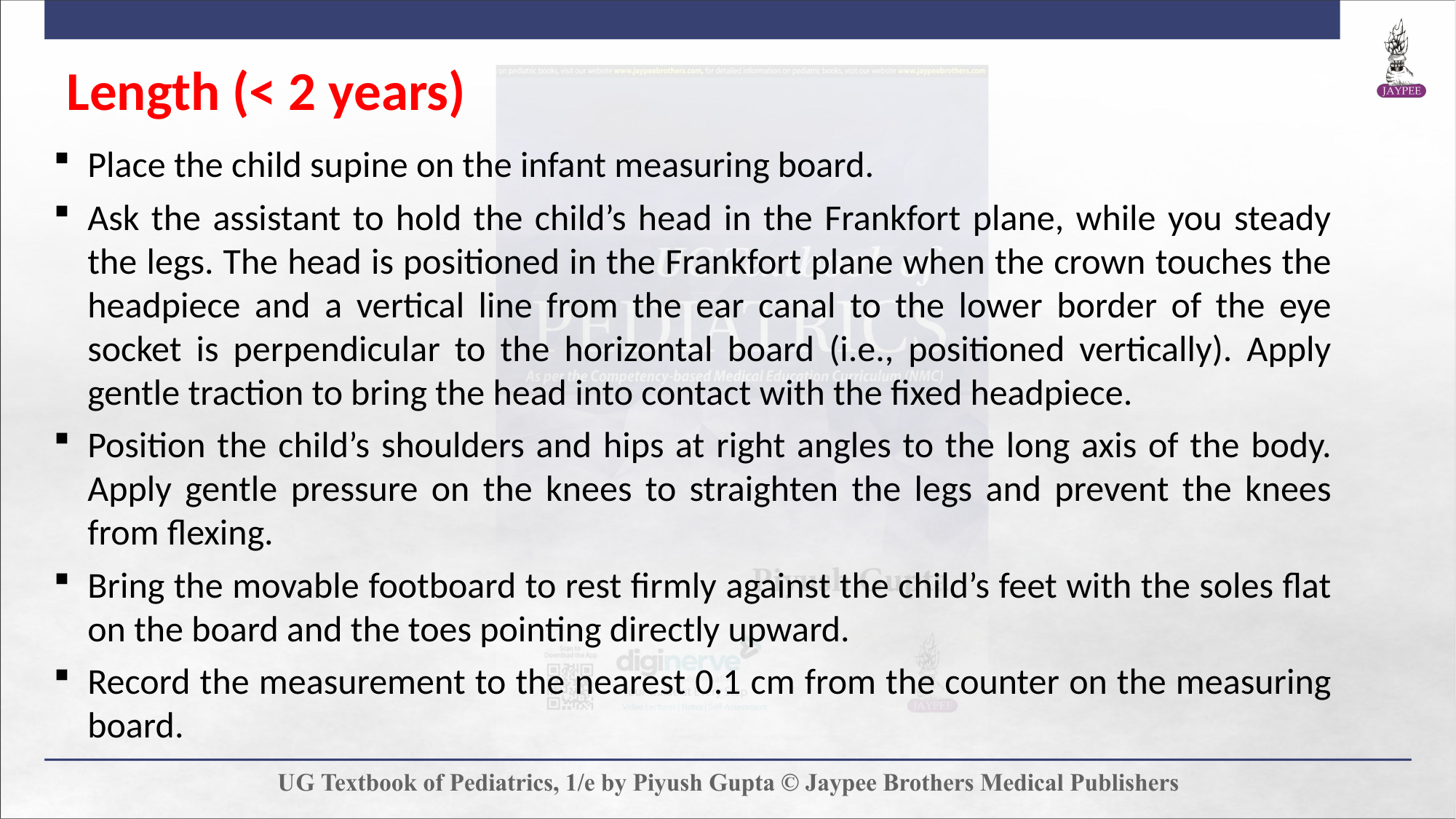

Length (< 2 years)
Place the child supine on the infant measuring board.
Ask the assistant to hold the child’s head in the Frankfort plane, while you steady the legs. The head is positioned in the Frankfort plane when the crown touches the headpiece and a vertical line from the ear canal to the lower border of the eye socket is perpendicular to the horizontal board (i.e., positioned vertically). Apply gentle traction to bring the head into contact with the fixed headpiece.
Position the child’s shoulders and hips at right angles to the long axis of the body. Apply gentle pressure on the knees to straighten the legs and prevent the knees from flexing.
Bring the movable footboard to rest firmly against the child’s feet with the soles flat on the board and the toes pointing directly upward.
Record the measurement to the nearest 0.1 cm from the counter on the measuring board.